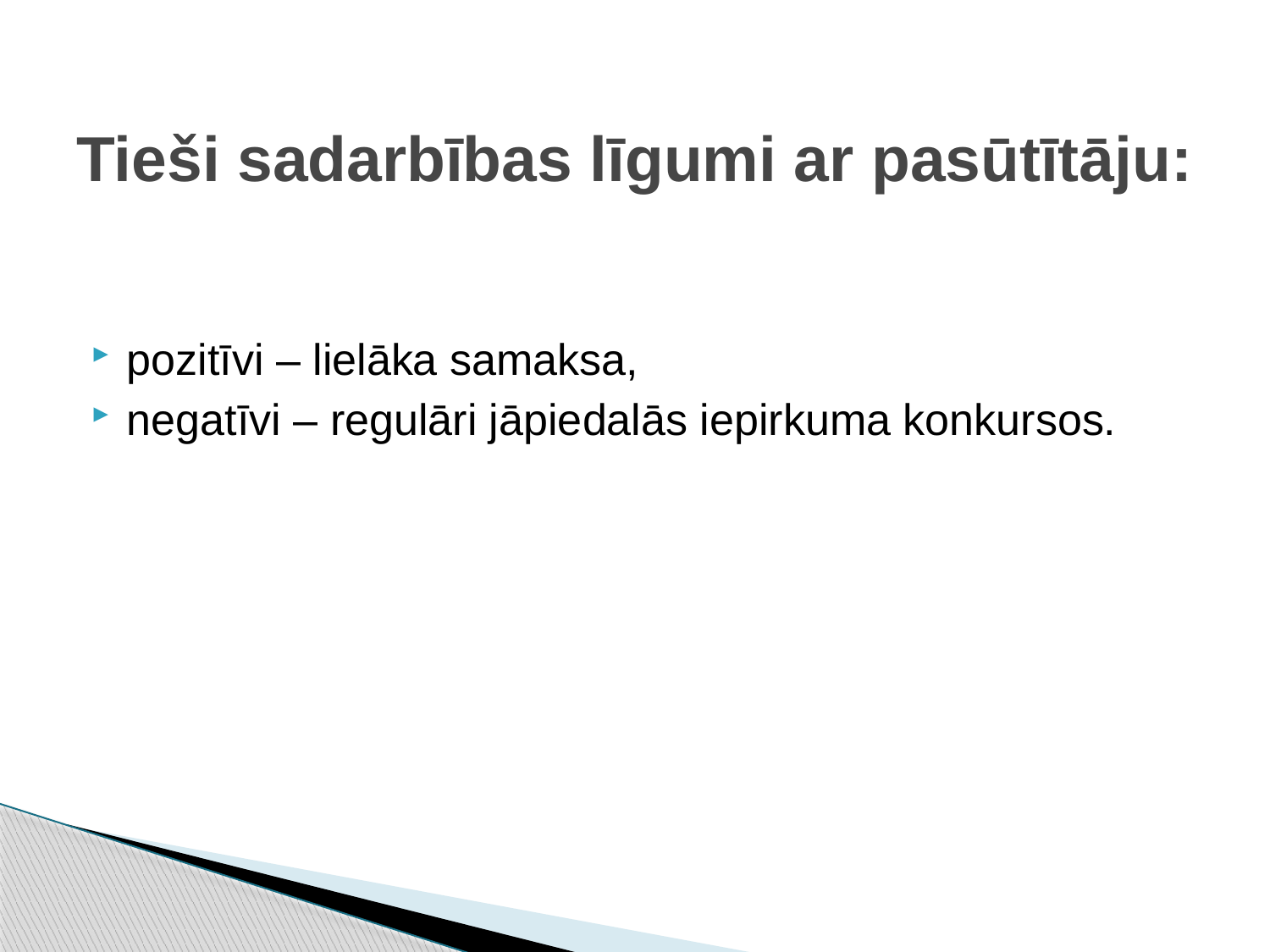

# Tieši sadarbības līgumi ar pasūtītāju:

pozitīvi – lielāka samaksa,
negatīvi – regulāri jāpiedalās iepirkuma konkursos.